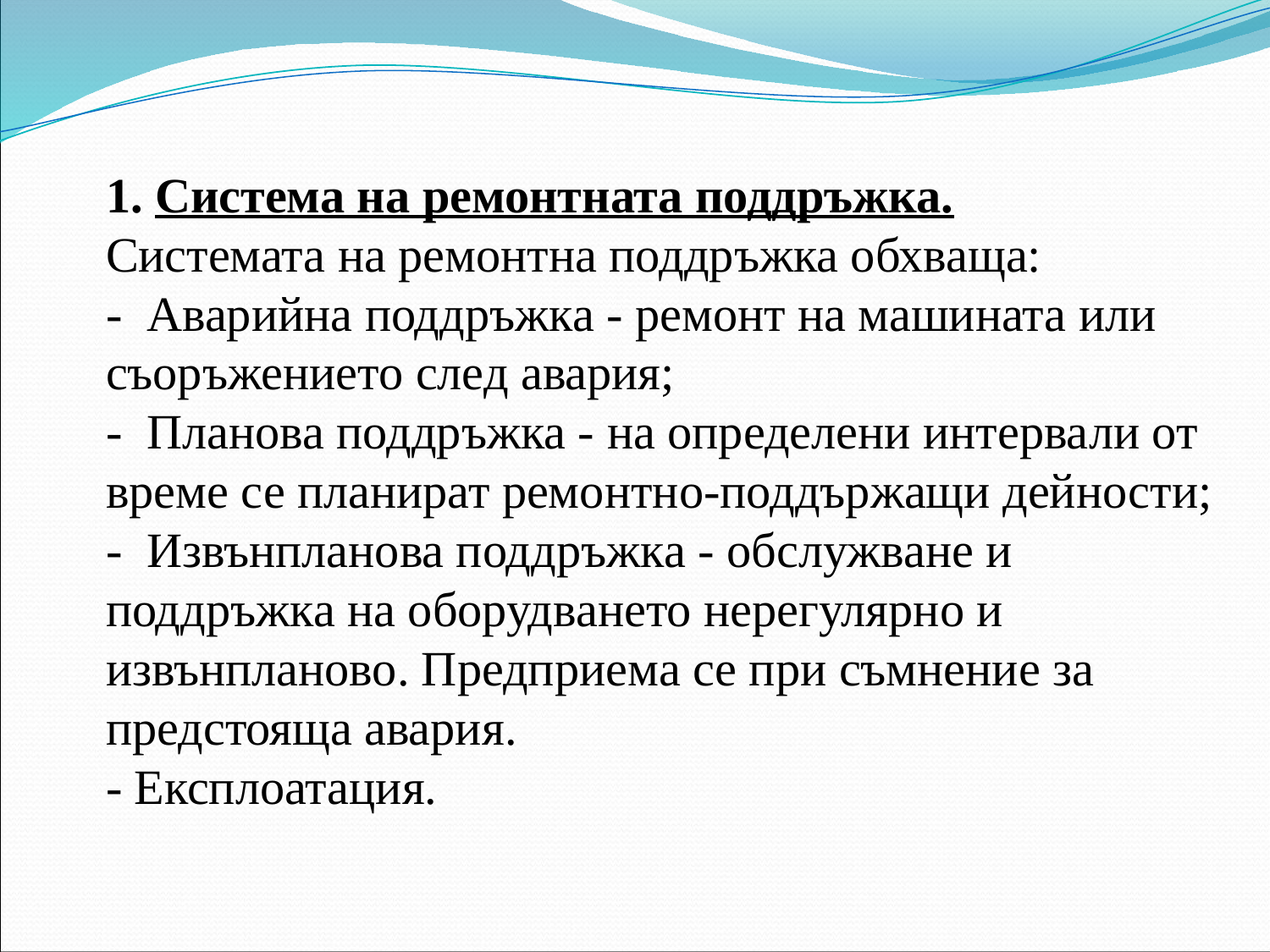

# 1. Система на ремонтната поддръжка. Системата на ремонтна поддръжка обхваща: -  Аварийна поддръжка - ремонт на машината или съоръжението след авария; -  Планова поддръжка - на определени интервали от време се планират ремонтно-поддържащи дейности; -  Извънпланова поддръжка - обслужване и поддръжка на оборудването нерегулярно и извънпланово. Предприема се при съмнение за предстояща авария.  - Експлоатация.